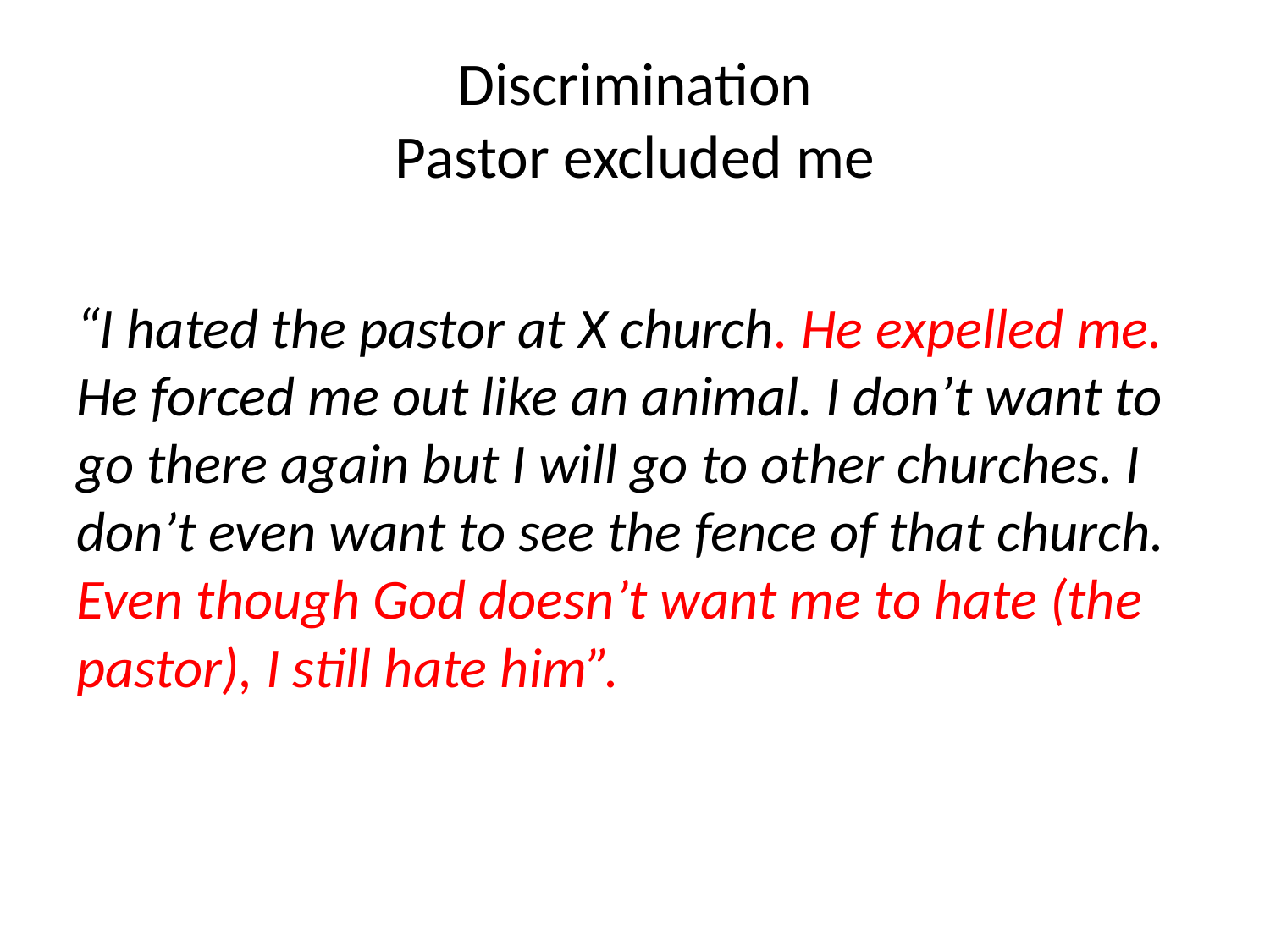

# Discrimination Pastor excluded me
“I hated the pastor at X church. He expelled me. He forced me out like an animal. I don’t want to go there again but I will go to other churches. I don’t even want to see the fence of that church. Even though God doesn’t want me to hate (the pastor), I still hate him”.